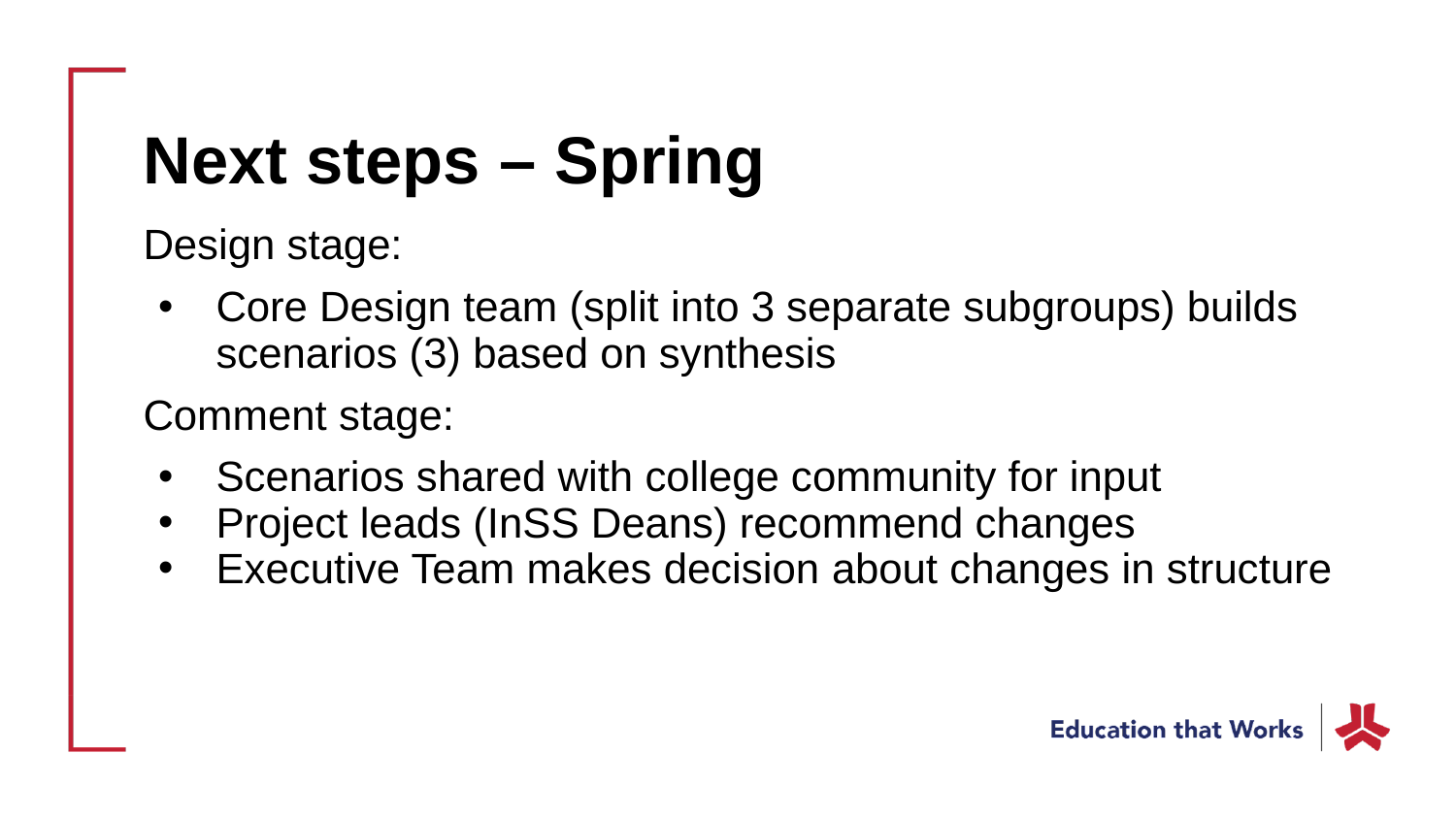

# Next steps – Spring
Design stage:
Core Design team (split into 3 separate subgroups) builds scenarios (3) based on synthesis
Comment stage:
Scenarios shared with college community for input
Project leads (InSS Deans) recommend changes
Executive Team makes decision about changes in structure